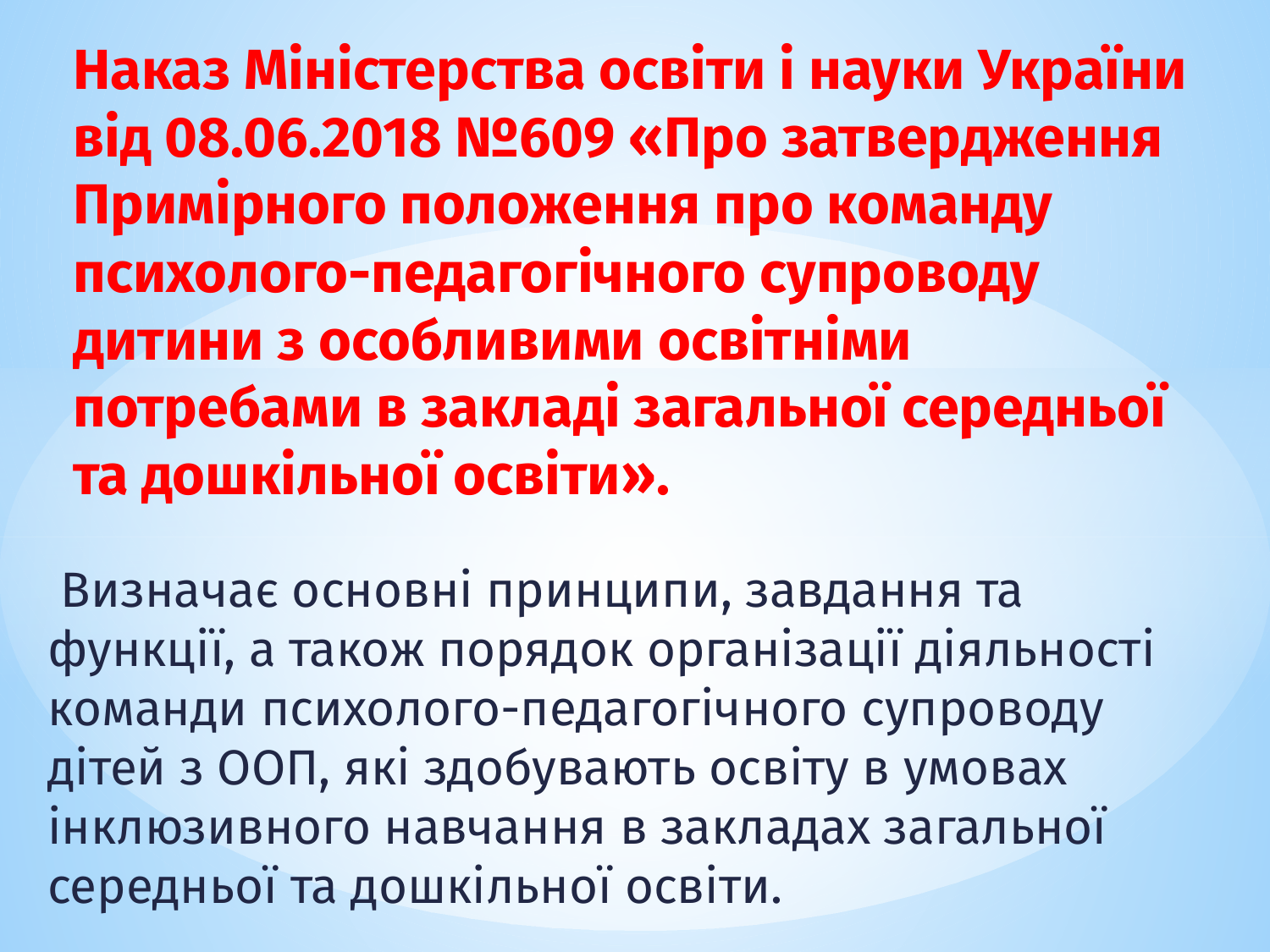

# Наказ Міністерства освіти і науки України від 08.06.2018 №609 «Про затвердження Примірного положення про команду психолого-педагогічного супроводу дитини з особливими освітніми потребами в закладі загальної середньої та дошкільної освіти».

 Визначає основні принципи, завдання та функції, а також порядок організації діяльності команди психолого-педагогічного супроводу дітей з ООП, які здобувають освіту в умовах  інклюзивного навчання в закладах загальної середньої та дошкільної освіти.